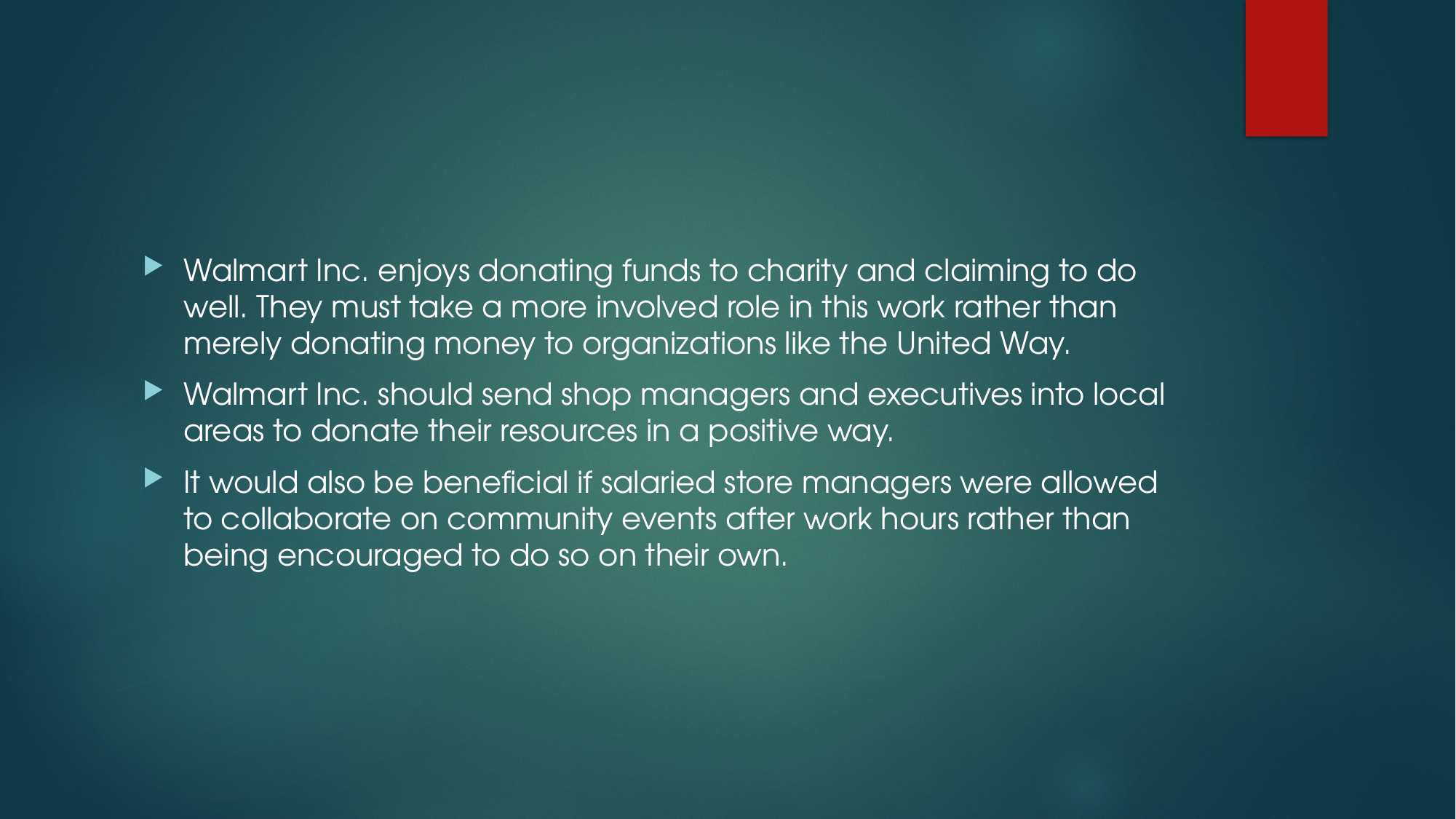

#
Walmart Inc. enjoys donating funds to charity and claiming to do well. They must take a more involved role in this work rather than merely donating money to organizations like the United Way.
Walmart Inc. should send shop managers and executives into local areas to donate their resources in a positive way.
It would also be beneficial if salaried store managers were allowed to collaborate on community events after work hours rather than being encouraged to do so on their own.